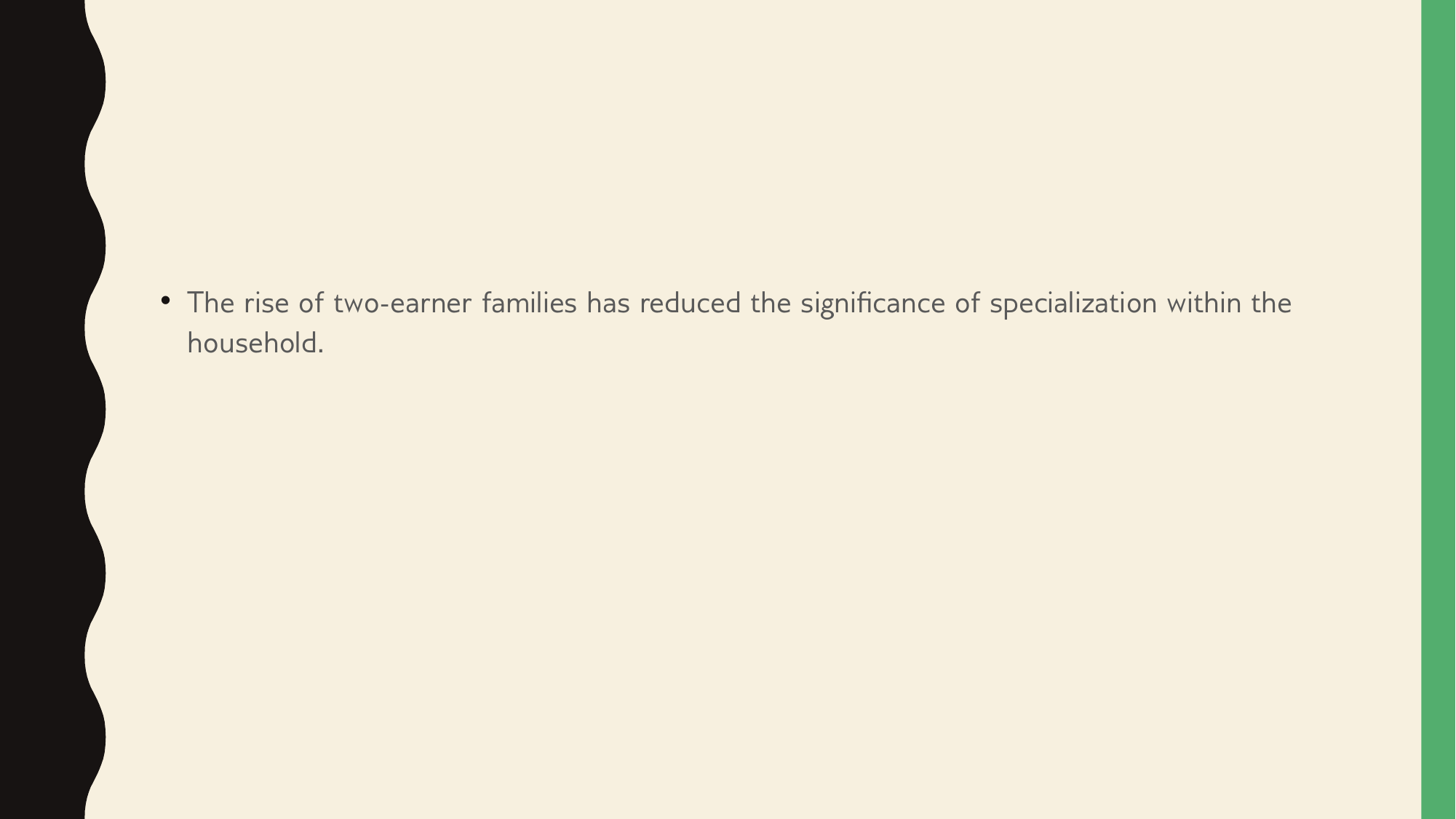

#
The rise of two-earner families has reduced the significance of specialization within the household.